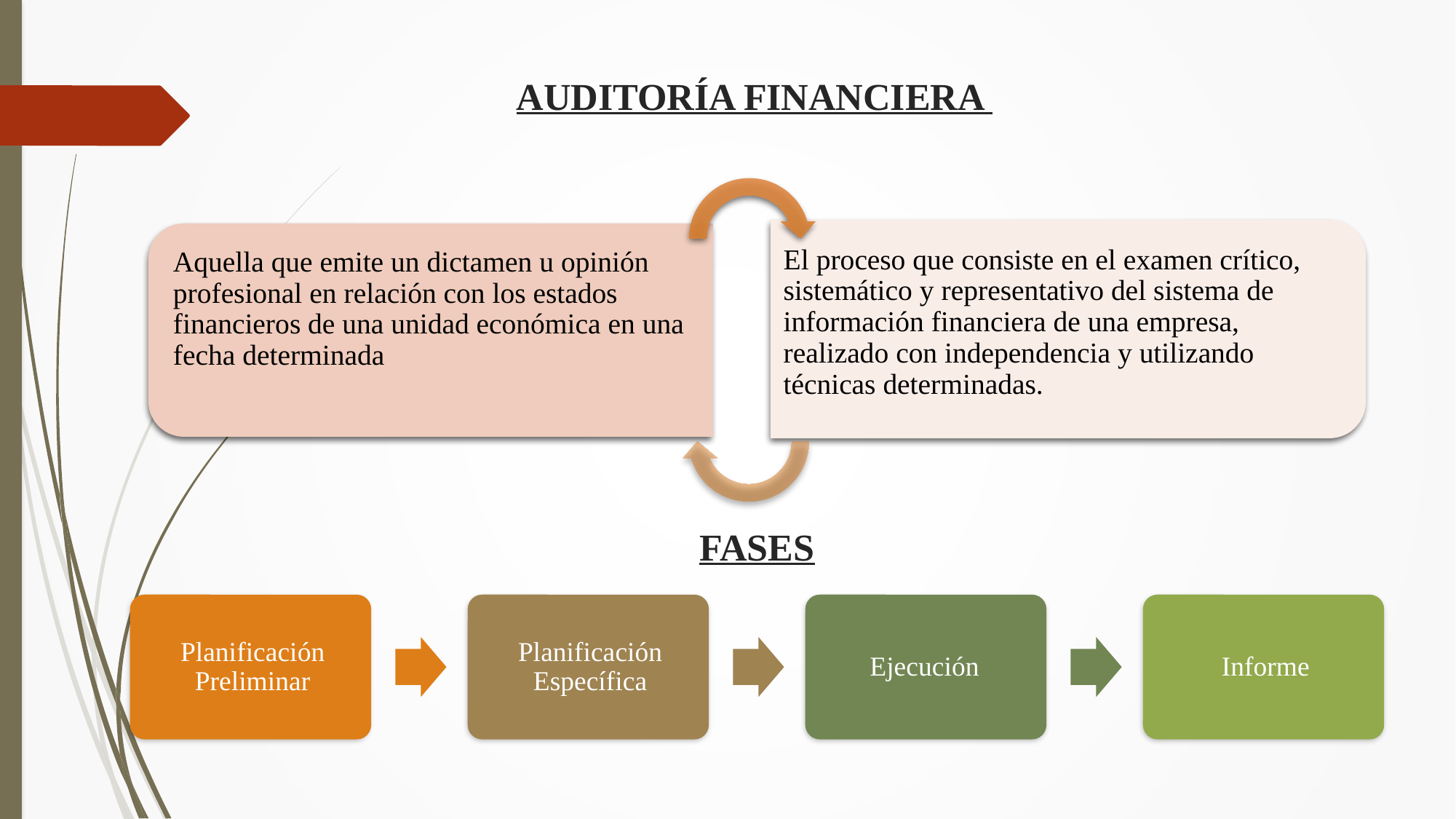

# AUDITORÍA FINANCIERA
Aquella que emite un dictamen u opinión profesional en relación con los estados financieros de una unidad económica en una fecha determinada
El proceso que consiste en el examen crítico, sistemático y representativo del sistema de información financiera de una empresa, realizado con independencia y utilizando técnicas determinadas.
FASES
Planificación Preliminar

Planificación Específica

Ejecución

Informe